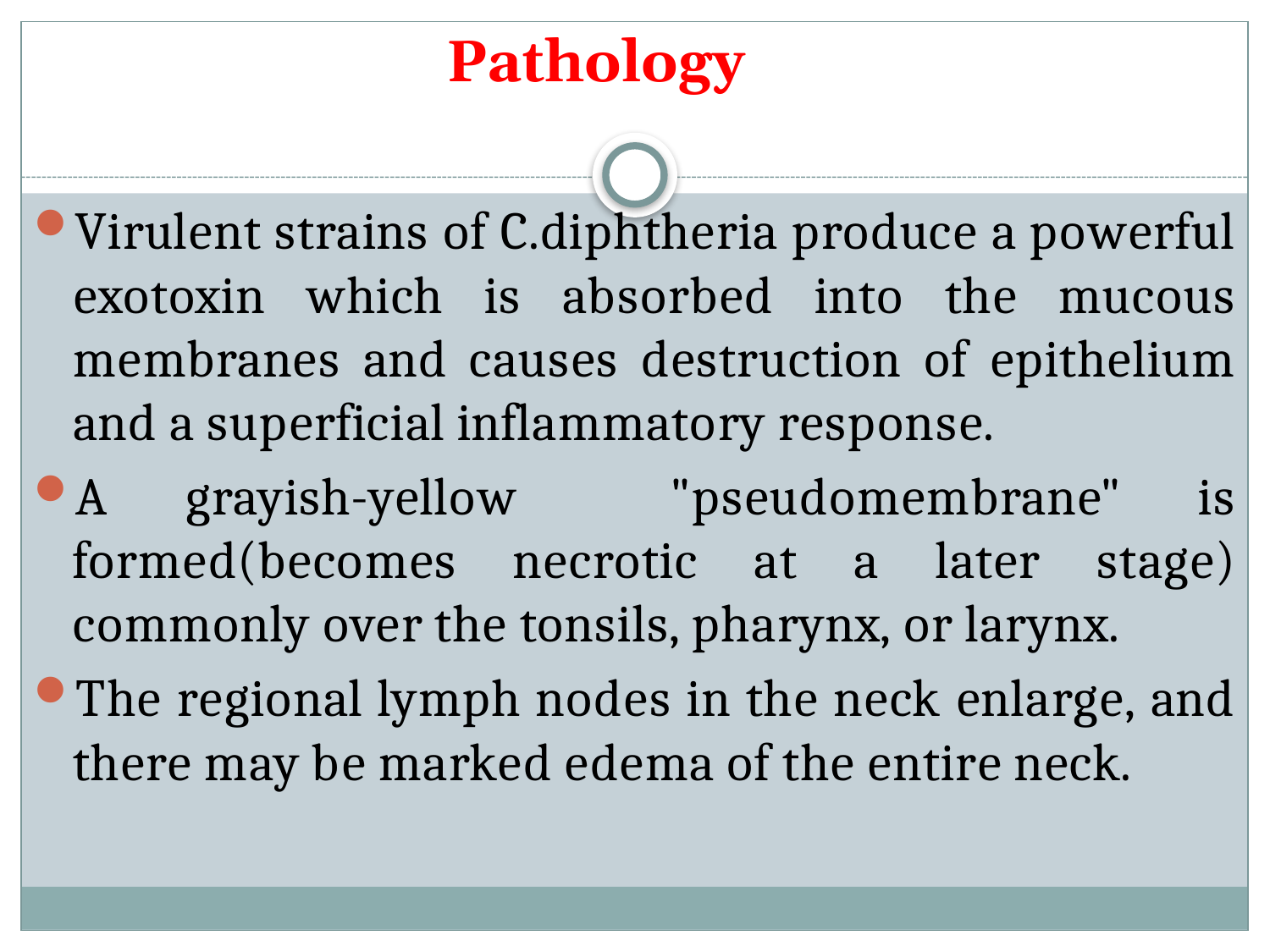

# Pathology
Virulent strains of C.diphtheria produce a powerful exotoxin which is absorbed into the mucous membranes and causes destruction of epithelium and a superficial inflammatory response.
A grayish-yellow  "pseudomembrane" is formed(becomes necrotic at a later stage) commonly over the tonsils, pharynx, or larynx.
The regional lymph nodes in the neck enlarge, and there may be marked edema of the entire neck.